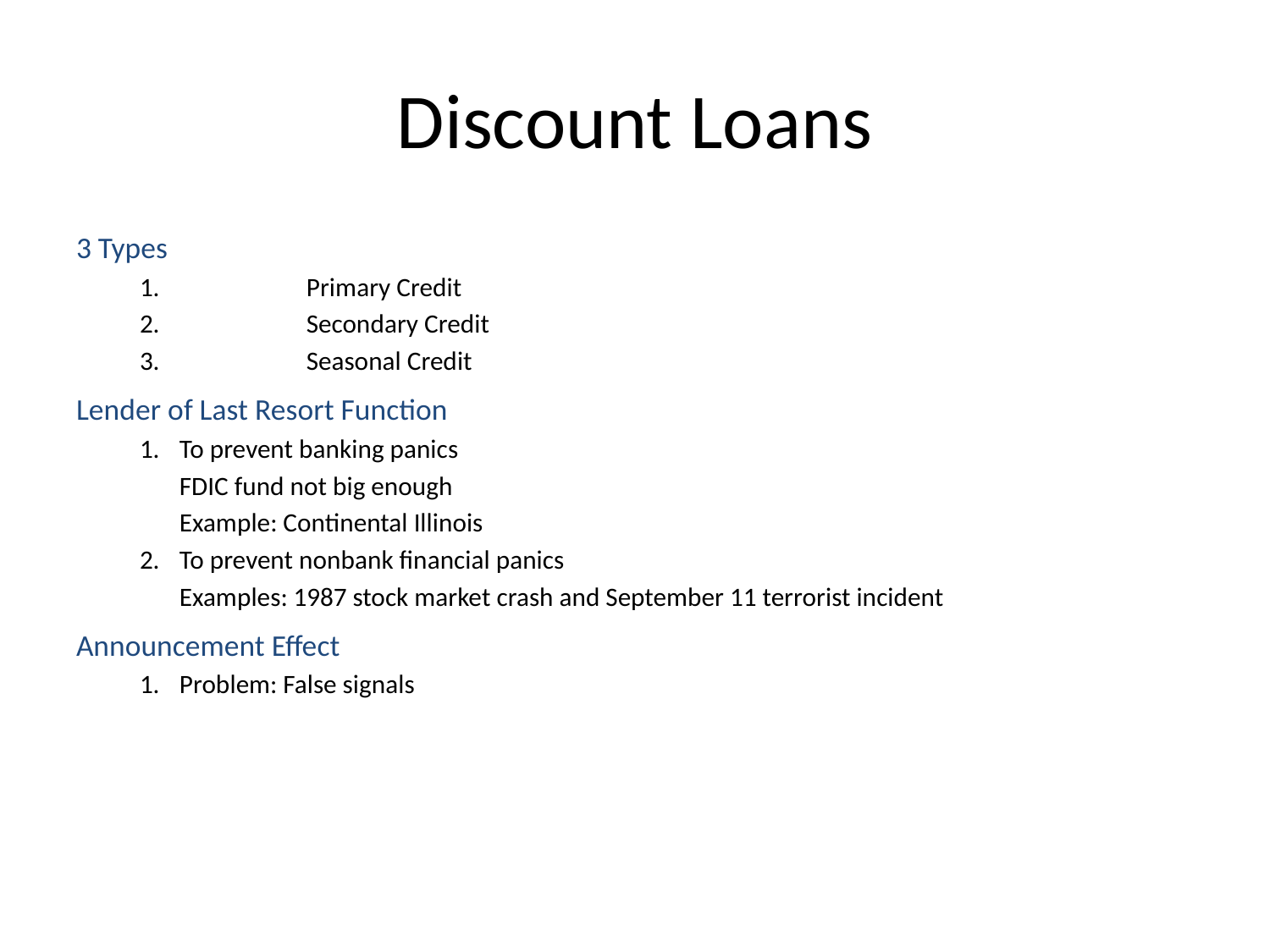

# Discount Loans
3 Types
1.		Primary Credit
2.		Secondary Credit
3.		Seasonal Credit
Lender of Last Resort Function
1.	To prevent banking panics
	FDIC fund not big enough
	Example: Continental Illinois
2.	To prevent nonbank financial panics
	Examples: 1987 stock market crash and September 11 terrorist incident
Announcement Effect
1.	Problem: False signals